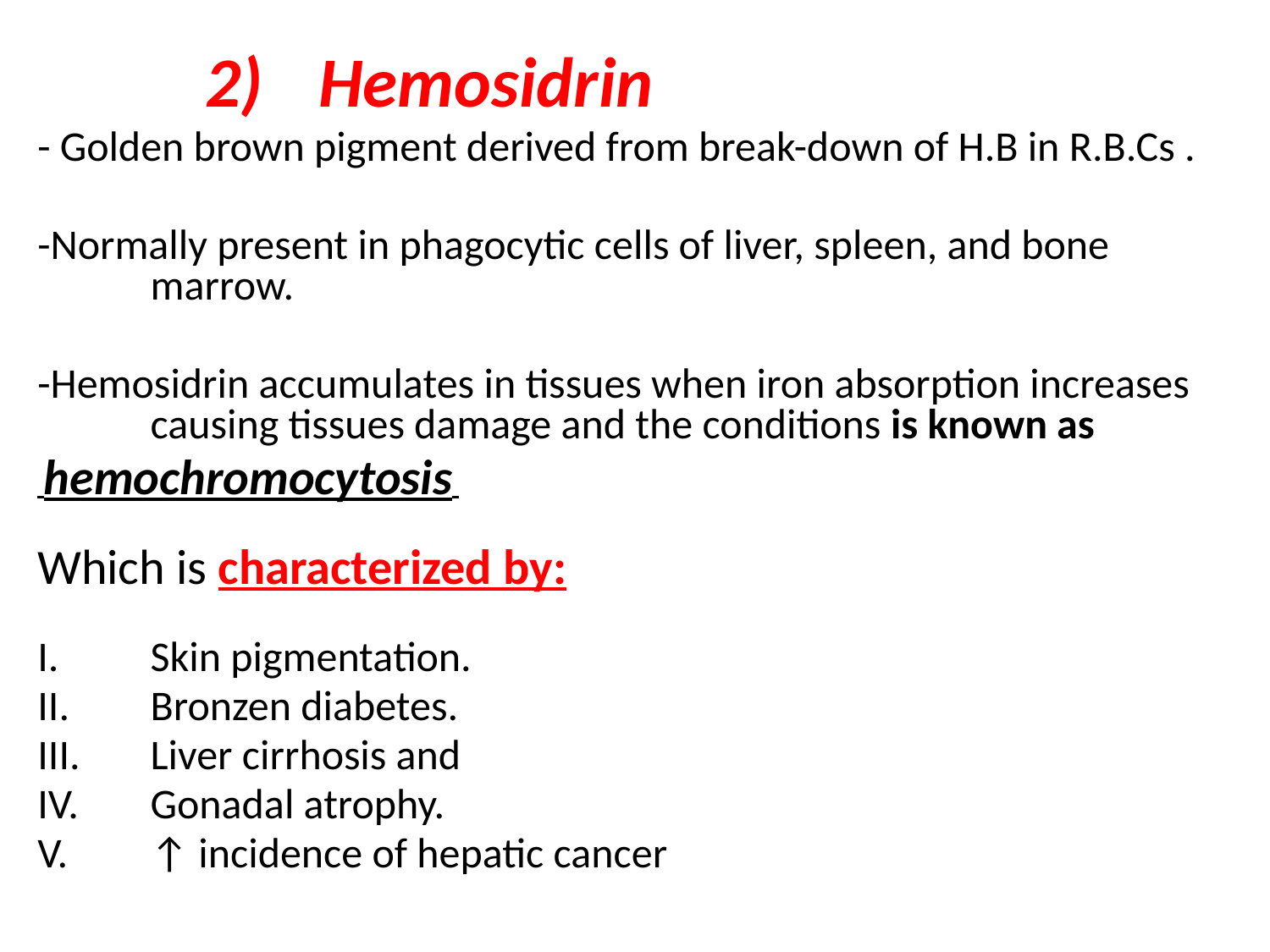

#
Hemosidrin
- Golden brown pigment derived from break-down of H.B in R.B.Cs .

-Normally present in phagocytic cells of liver, spleen, and bone marrow.

-Hemosidrin accumulates in tissues when iron absorption increases causing tissues damage and the conditions is known as
 hemochromocytosis

Which is characterized by:

Skin pigmentation.
Bronzen diabetes.
Liver cirrhosis and
Gonadal atrophy.
↑ incidence of hepatic cancer